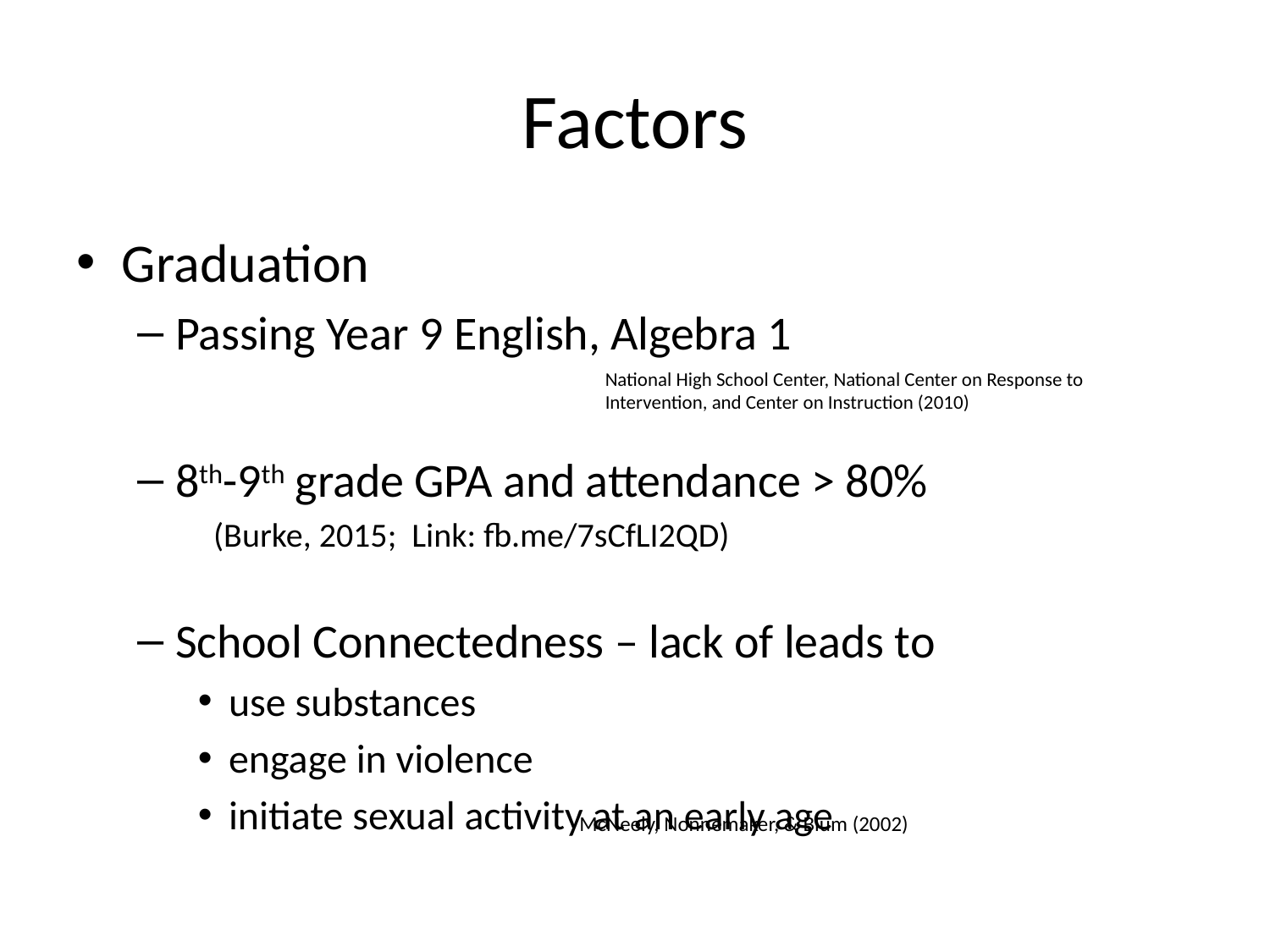

# Factors
Graduation
Passing Year 9 English, Algebra 1

8th-9th grade GPA and attendance > 80%
  (Burke, 2015;  Link: fb.me/7sCfLI2QD)

School Connectedness – lack of leads to
use substances
engage in violence
initiate sexual activity at an early age

National High School Center, National Center on Response to Intervention, and Center on Instruction (2010)
McNeely, Nonnemaker, & Blum (2002)